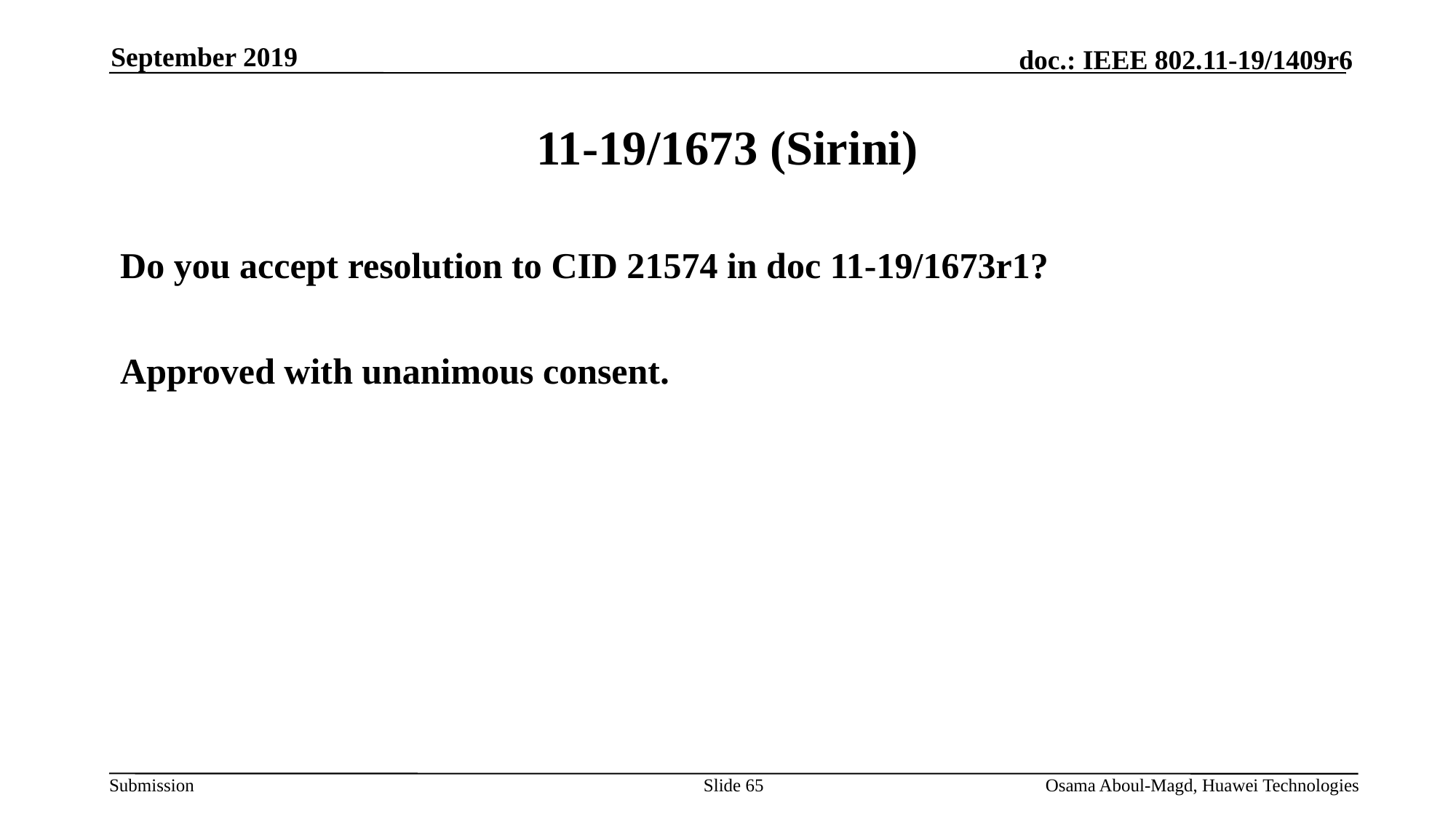

September 2019
# 11-19/1673 (Sirini)
Do you accept resolution to CID 21574 in doc 11-19/1673r1?

Approved with unanimous consent.
Slide 65
Osama Aboul-Magd, Huawei Technologies